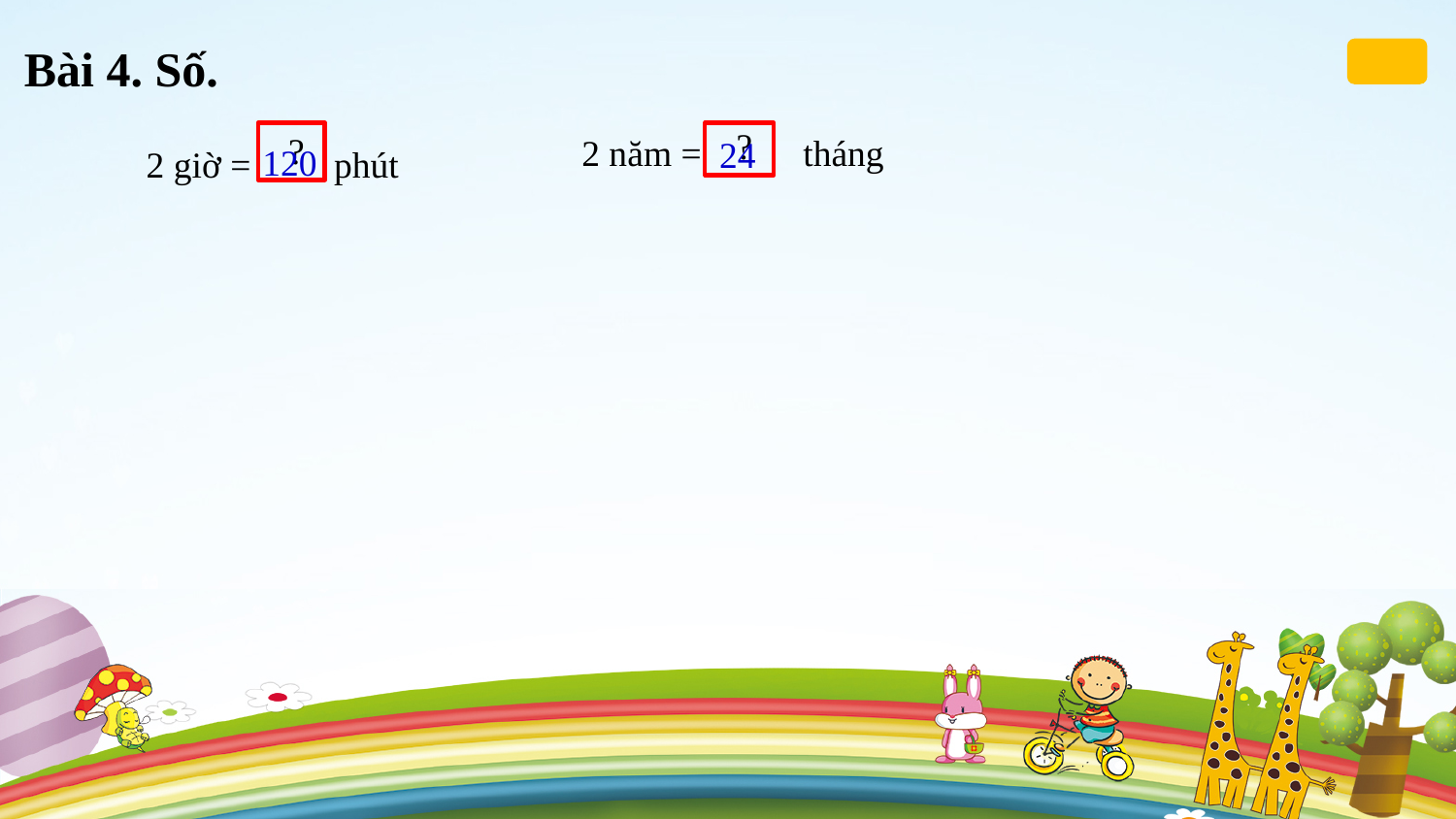

Bài 4. Số.
?
?

2 năm =           tháng

24
120
2 giờ =         phút